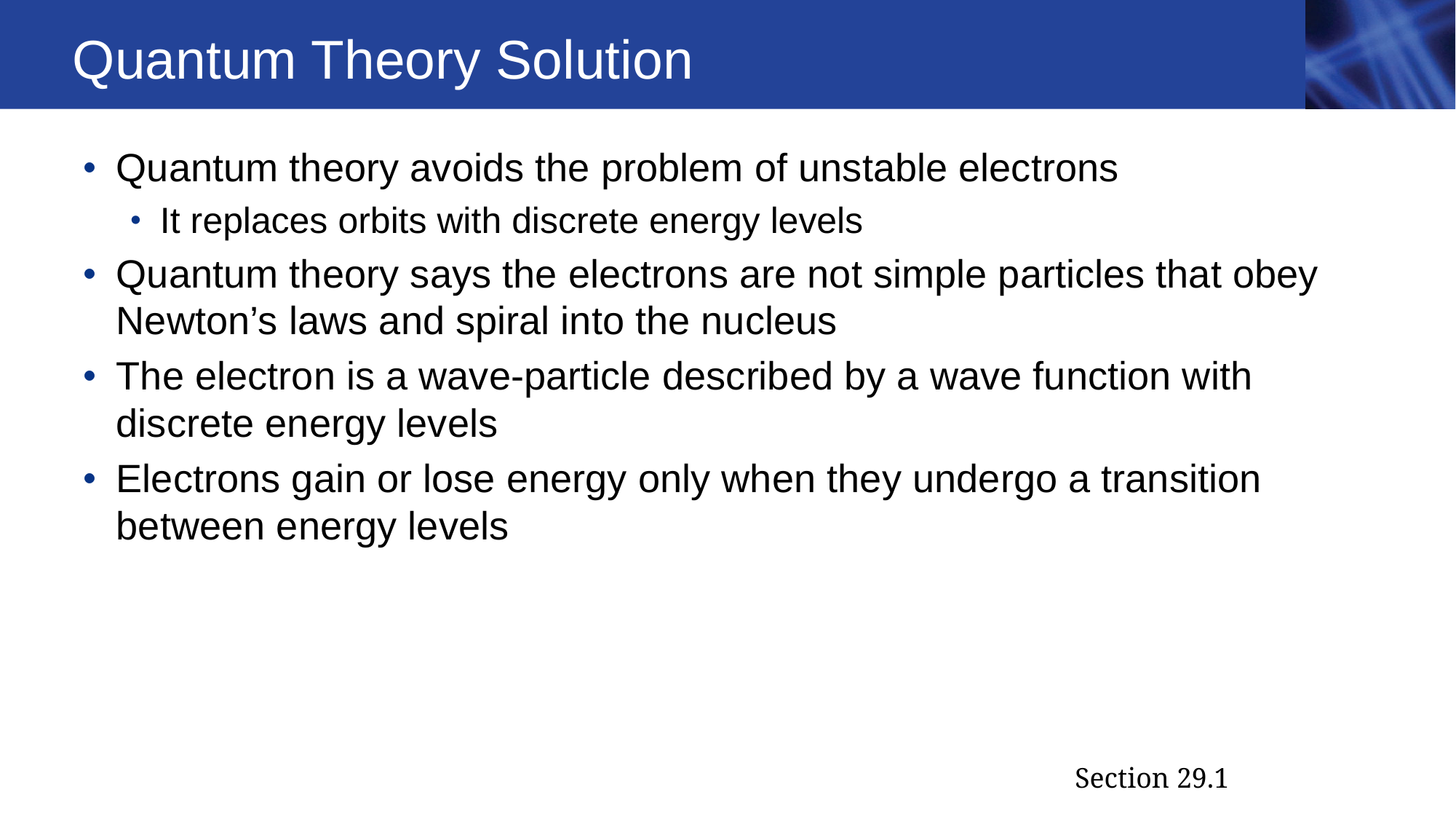

# Quantum Theory Solution
Quantum theory avoids the problem of unstable electrons
It replaces orbits with discrete energy levels
Quantum theory says the electrons are not simple particles that obey Newton’s laws and spiral into the nucleus
The electron is a wave-particle described by a wave function with discrete energy levels
Electrons gain or lose energy only when they undergo a transition between energy levels

Section 29.1